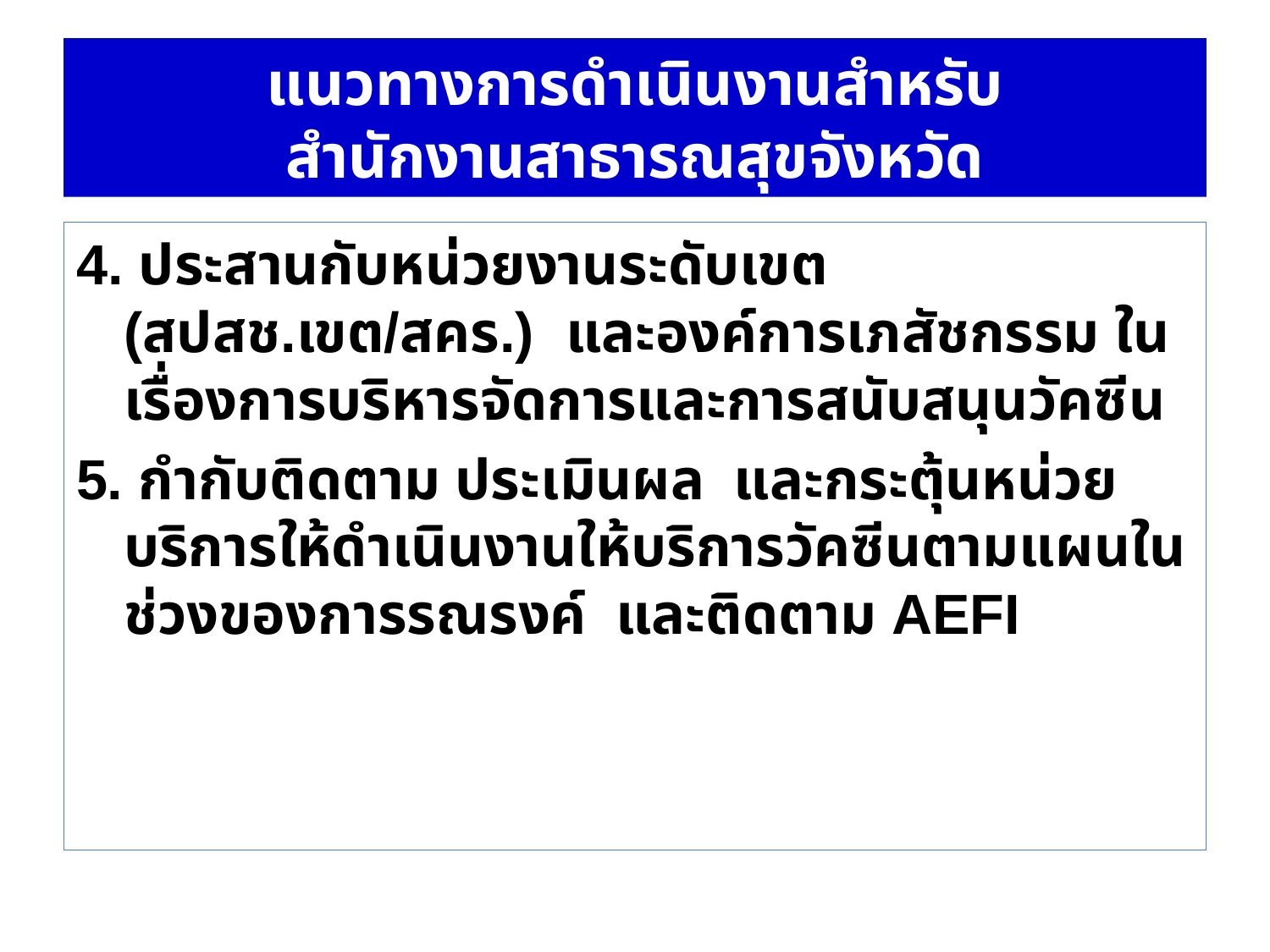

# แนวทางการดำเนินงานสำหรับ สำนักงานสาธารณสุขจังหวัด
4. ประสานกับหน่วยงานระดับเขต (สปสช.เขต/สคร.)  และองค์การเภสัชกรรม ในเรื่องการบริหารจัดการและการสนับสนุนวัคซีน
5. กำกับติดตาม ประเมินผล  และกระตุ้นหน่วยบริการให้ดำเนินงานให้บริการวัคซีนตามแผนในช่วงของการรณรงค์  และติดตาม AEFI